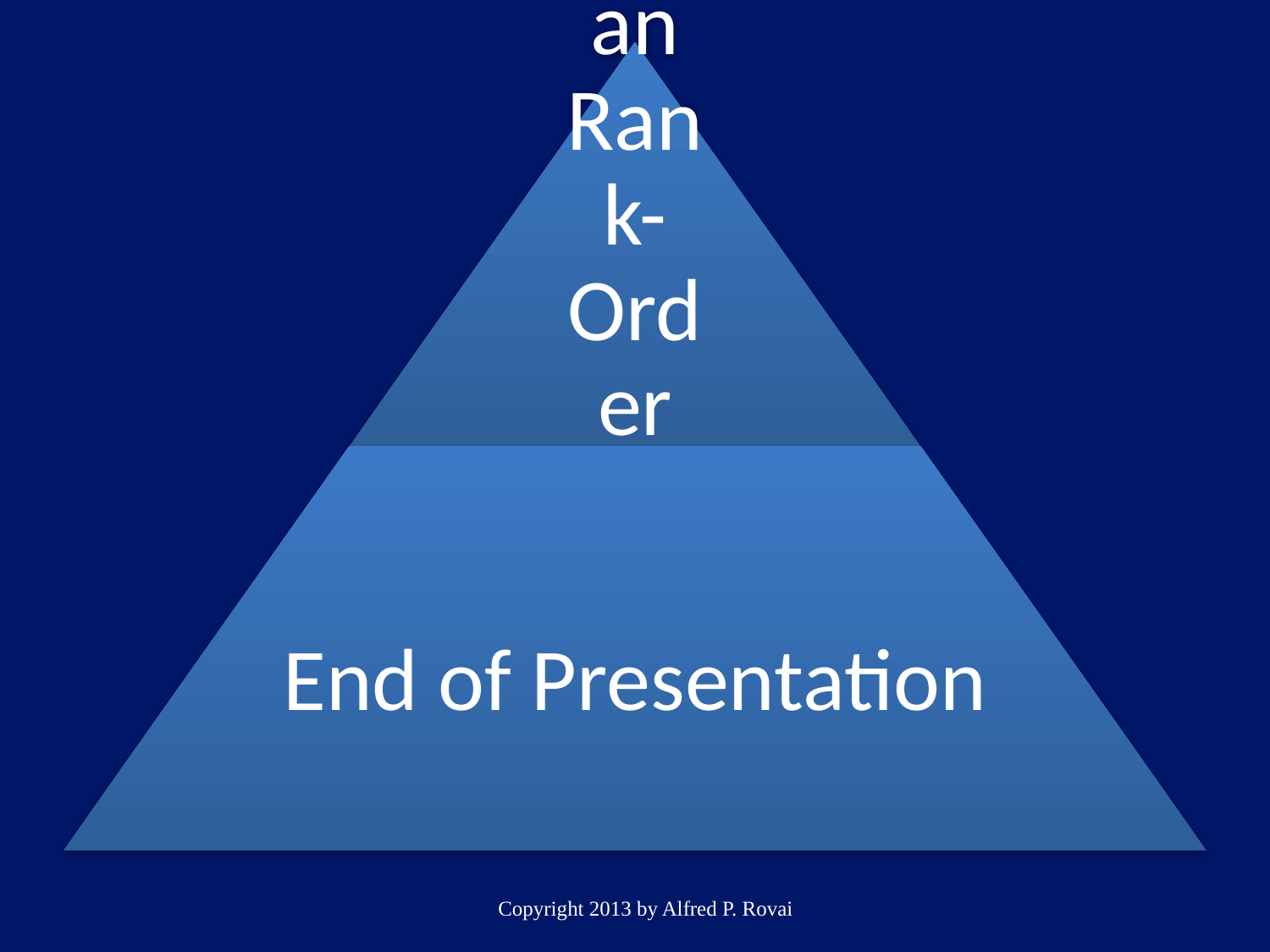

Spearman Rank-Order Correlation Test
End of Presentation
Copyright 2013 by Alfred P. Rovai